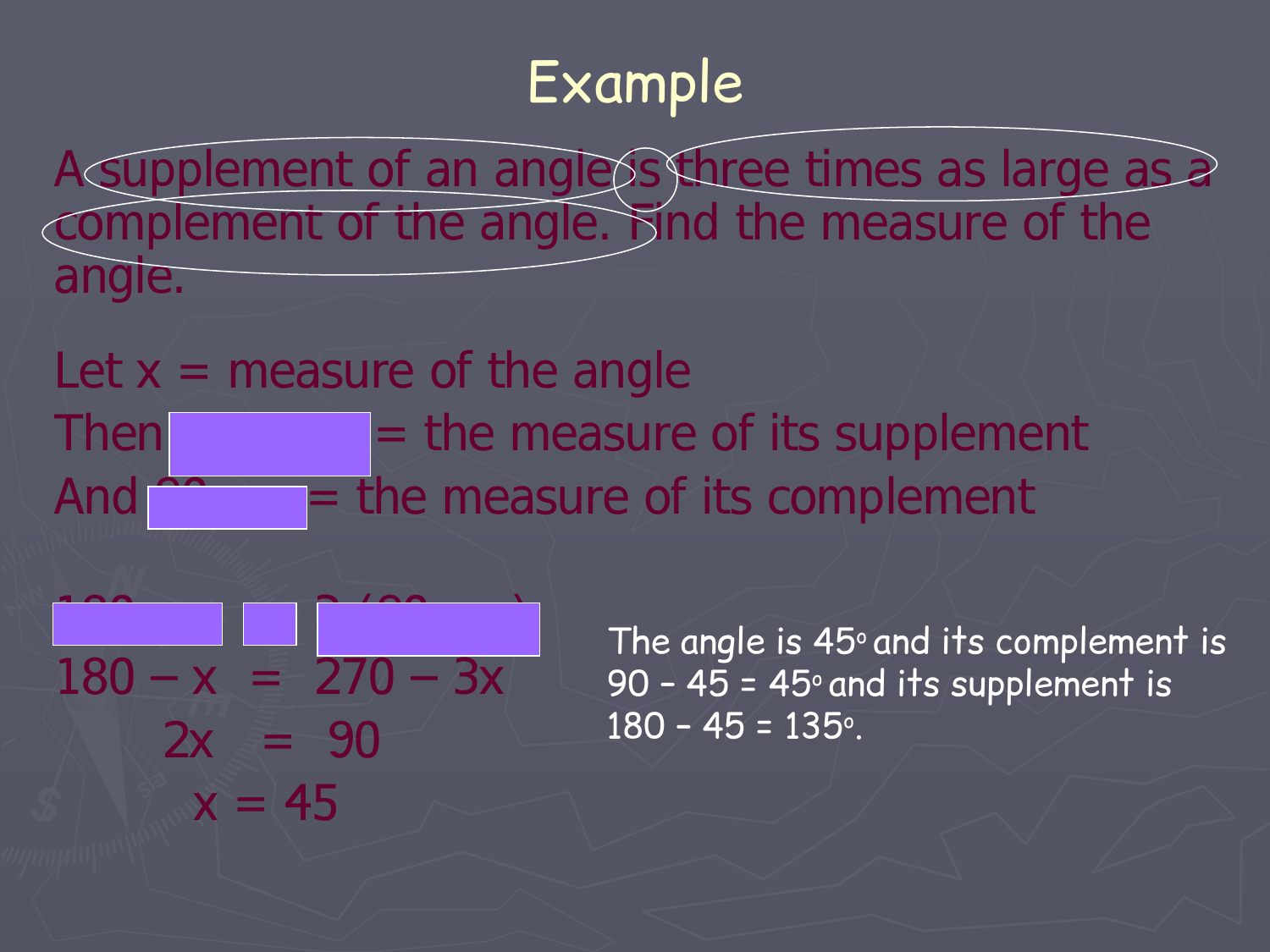

# Example

A supplement of an angle is three times as large as a complement of the angle. Find the measure of the angle.

Let x = measure of the angle
Then 180 – x  = the measure of its supplement
And 90 – x = the measure of its complement

180 – x  =  3 (90 – x)
180 – x  =  270 – 3x
       2x   =  90
         x = 45

The angle is 45o and its complement is
90 – 45 = 45o and its supplement is
180 – 45 = 135o.